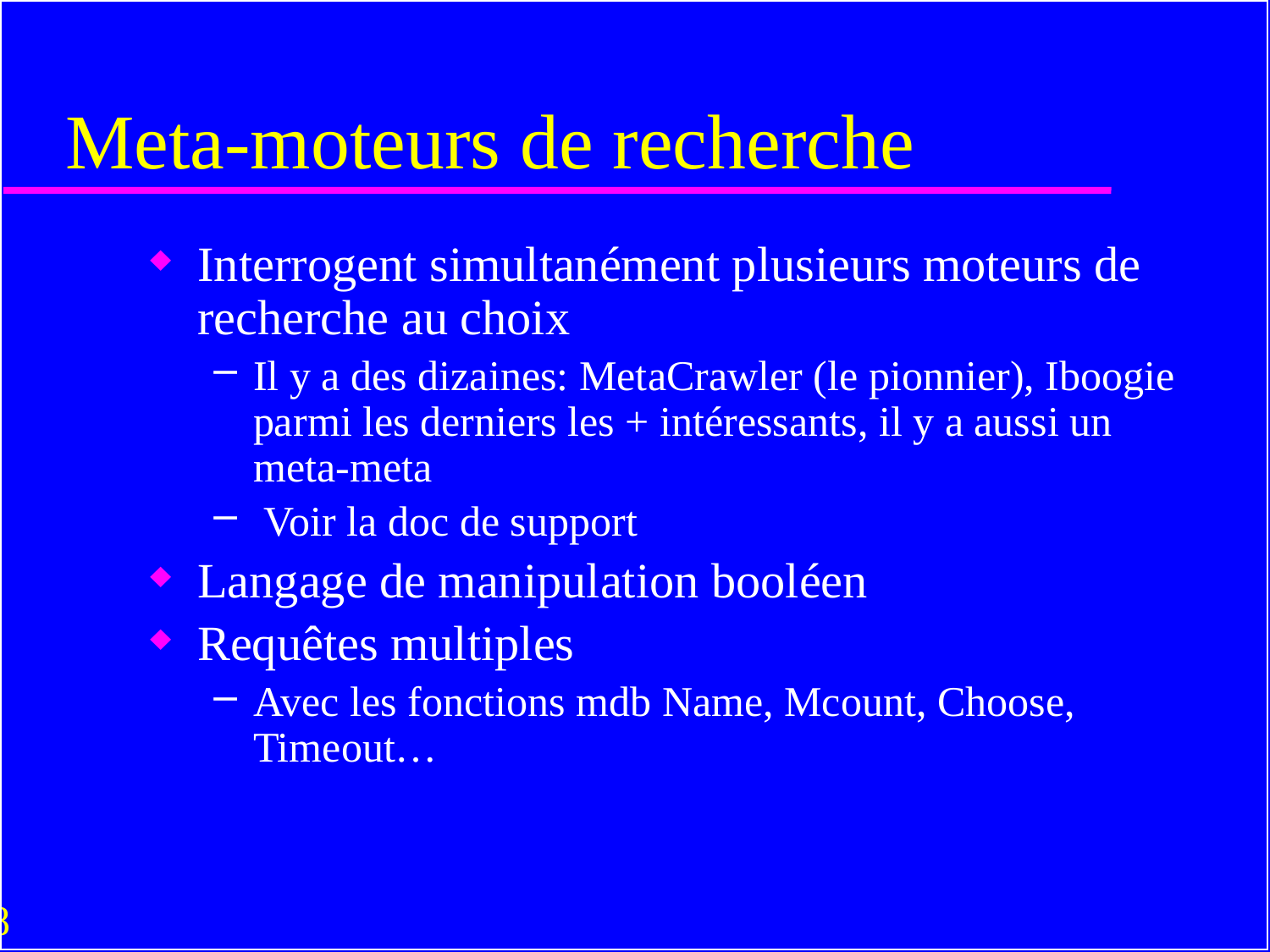

# Meta-moteurs de recherche
Interrogent simultanément plusieurs moteurs de recherche au choix
Il y a des dizaines: MetaCrawler (le pionnier), Iboogie parmi les derniers les + intéressants, il y a aussi un meta-meta
 Voir la doc de support
Langage de manipulation booléen
Requêtes multiples
Avec les fonctions mdb Name, Mcount, Choose, Timeout…